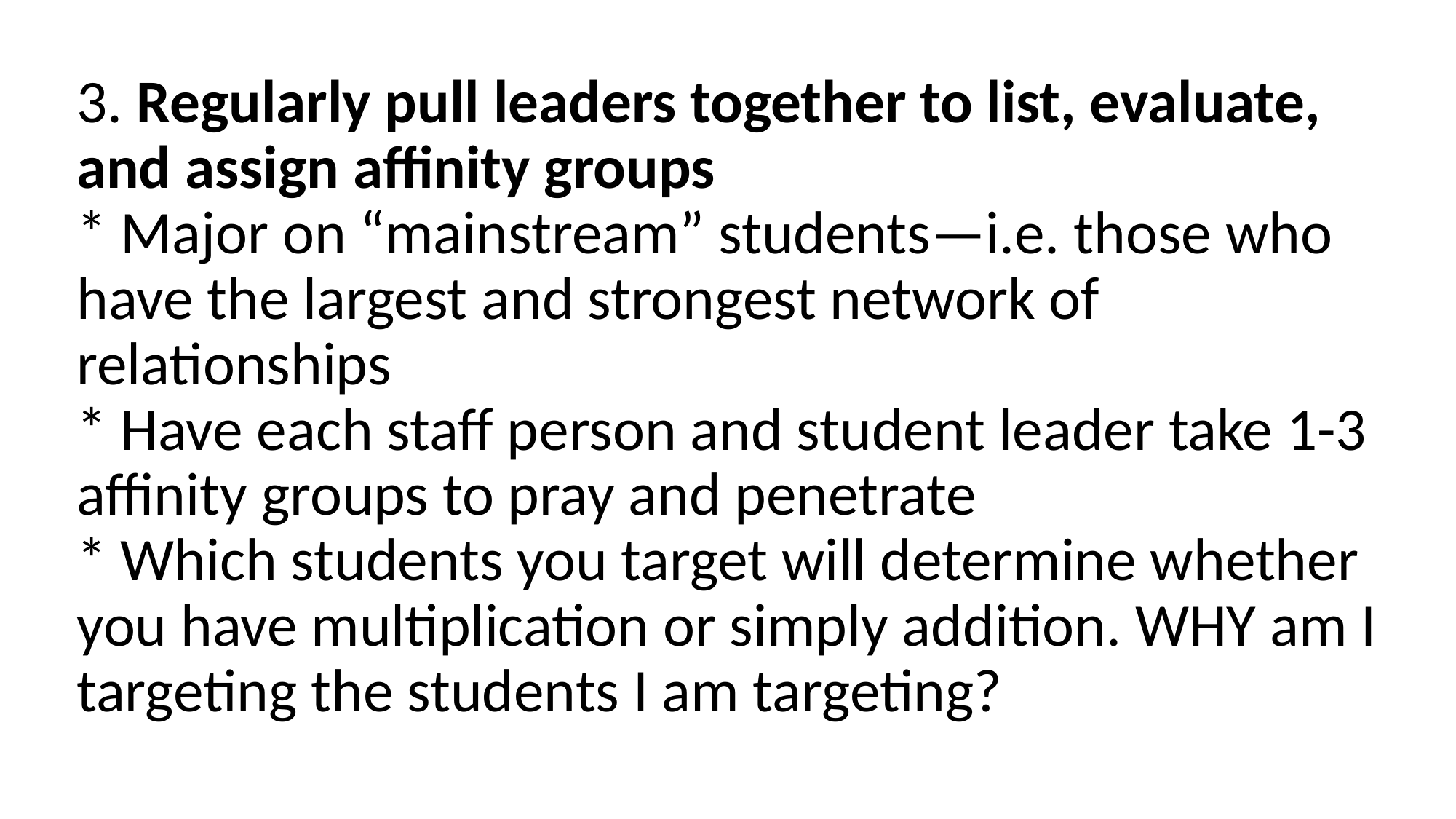

3. Regularly pull leaders together to list, evaluate, and assign affinity groups
* Major on “mainstream” students—i.e. those who have the largest and strongest network of relationships
* Have each staff person and student leader take 1-3 affinity groups to pray and penetrate
* Which students you target will determine whether you have multiplication or simply addition. WHY am I targeting the students I am targeting?